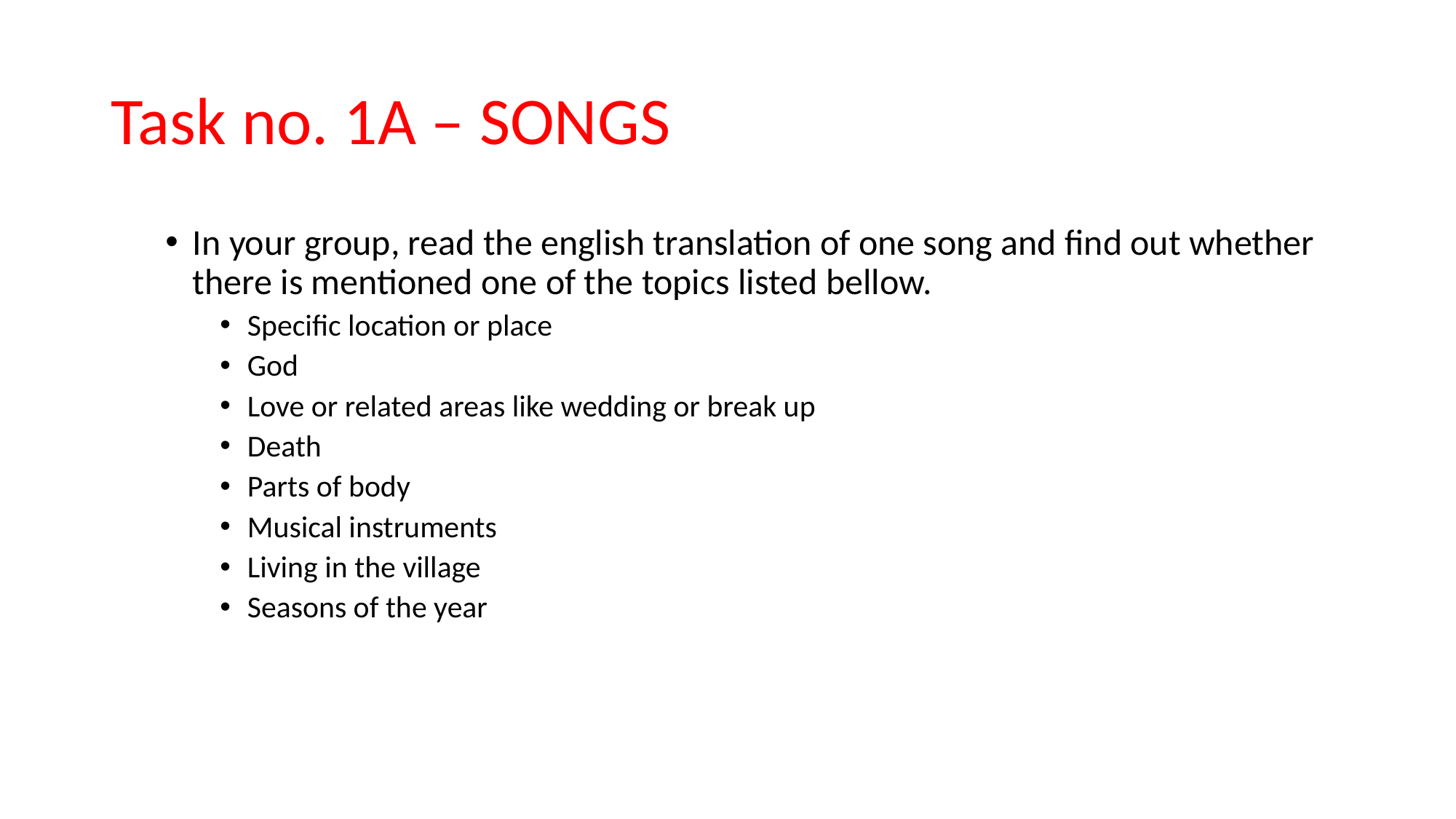

# Task no. 1A – SONGS
In your group, read the english translation of one song and find out whether there is mentioned one of the topics listed bellow.
Specific location or place
God
Love or related areas like wedding or break up
Death
Parts of body
Musical instruments
Living in the village
Seasons of the year